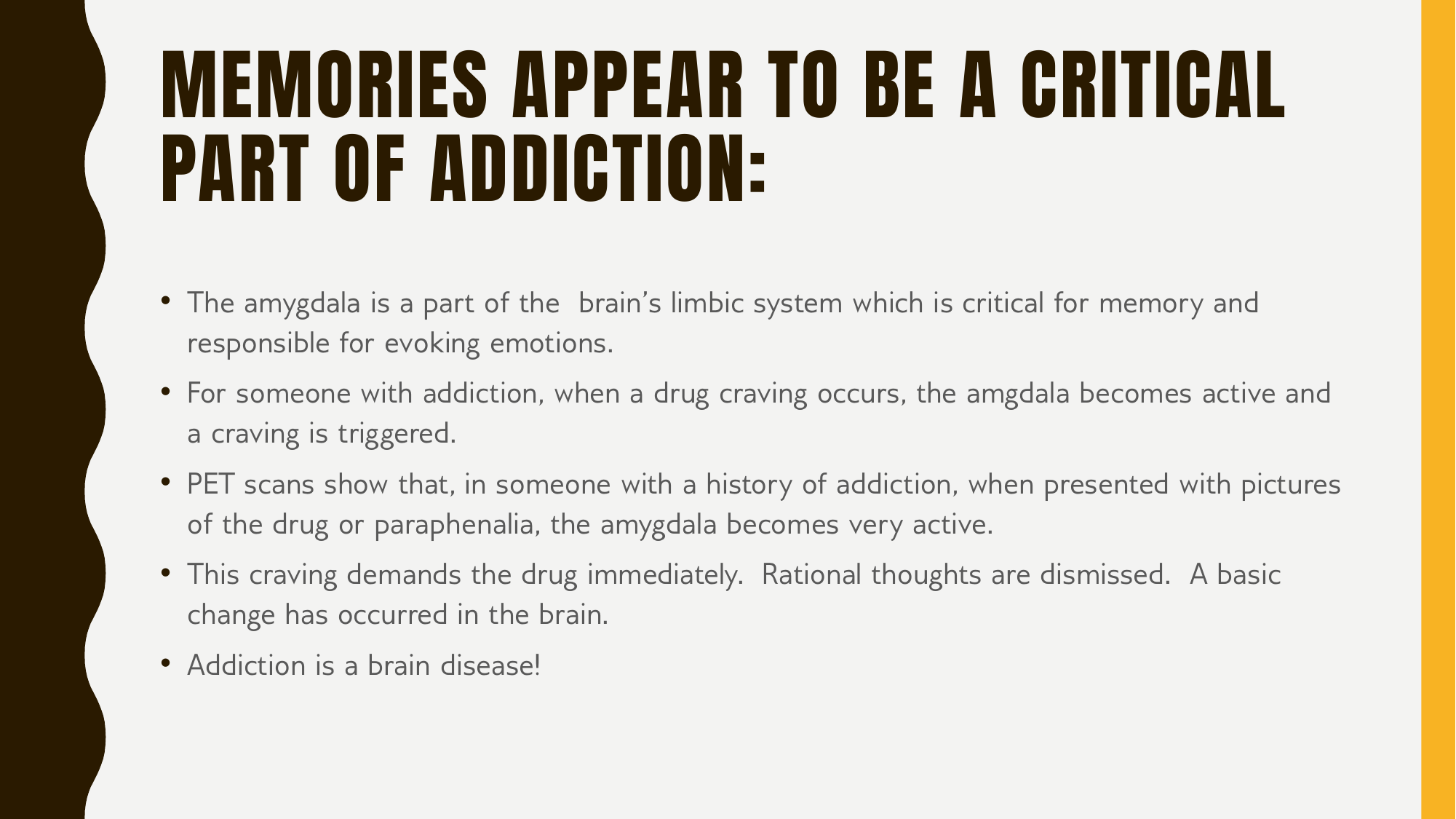

# Memories appear to be a critical part of addiction:
The amygdala is a part of the  brain’s limbic system which is critical for memory and responsible for evoking emotions.
For someone with addiction, when a drug craving occurs, the amgdala becomes active and a craving is triggered.
PET scans show that, in someone with a history of addiction, when presented with pictures of the drug or paraphenalia, the amygdala becomes very active.
This craving demands the drug immediately.  Rational thoughts are dismissed.  A basic change has occurred in the brain.
Addiction is a brain disease!